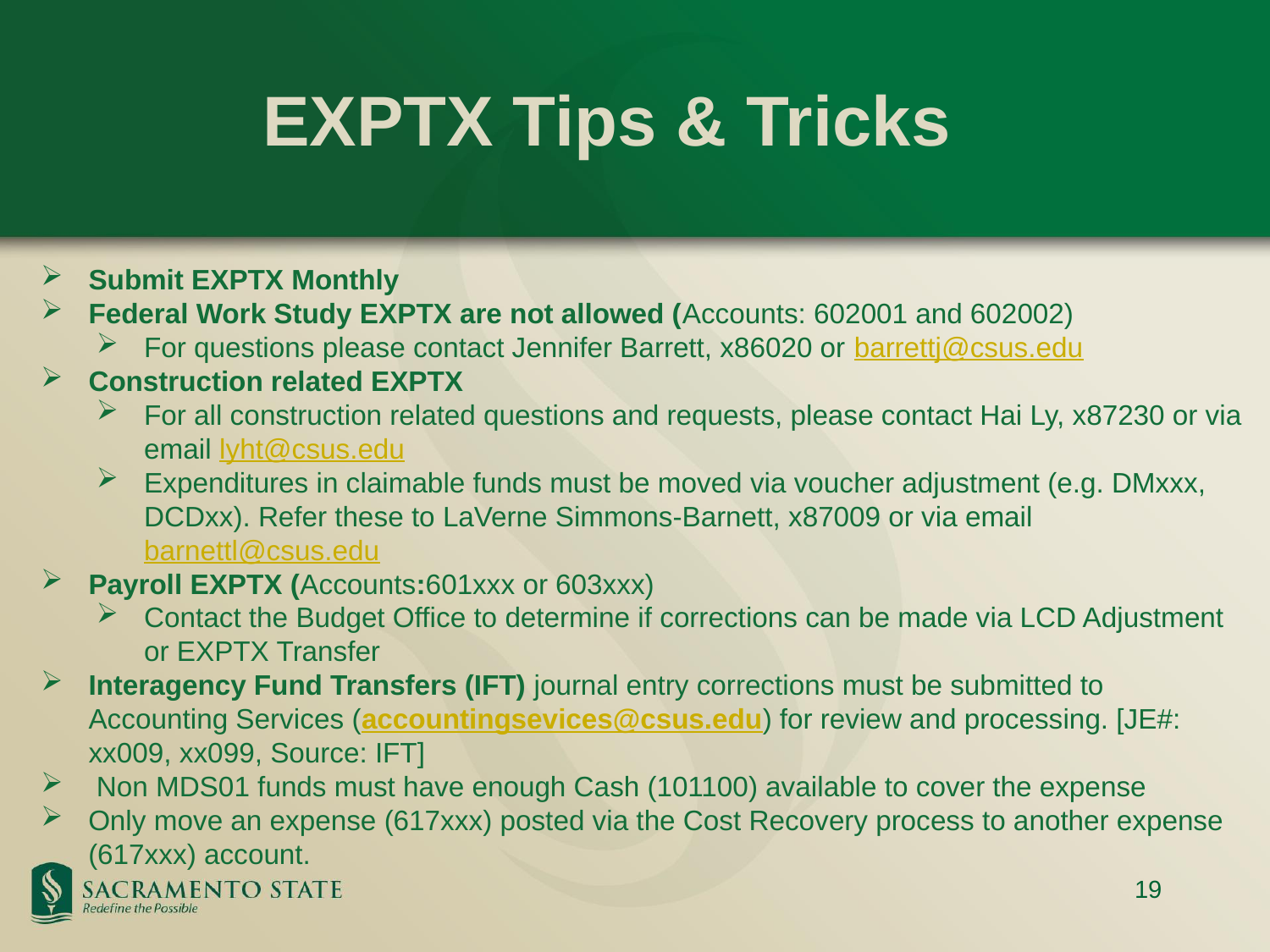

# EXPTX Tips & Tricks
Submit EXPTX Monthly
Federal Work Study EXPTX are not allowed (Accounts: 602001 and 602002)
For questions please contact Jennifer Barrett, x86020 or barrettj@csus.edu
Construction related EXPTX
For all construction related questions and requests, please contact Hai Ly, x87230 or via email lyht@csus.edu
Expenditures in claimable funds must be moved via voucher adjustment (e.g. DMxxx, DCDxx). Refer these to LaVerne Simmons-Barnett, x87009 or via email barnettl@csus.edu
Payroll EXPTX (Accounts:601xxx or 603xxx)
Contact the Budget Office to determine if corrections can be made via LCD Adjustment or EXPTX Transfer
Interagency Fund Transfers (IFT) journal entry corrections must be submitted to Accounting Services (accountingsevices@csus.edu) for review and processing. [JE#: xx009, xx099, Source: IFT]
Non MDS01 funds must have enough Cash (101100) available to cover the expense
Only move an expense (617xxx) posted via the Cost Recovery process to another expense (617xxx) account.

19